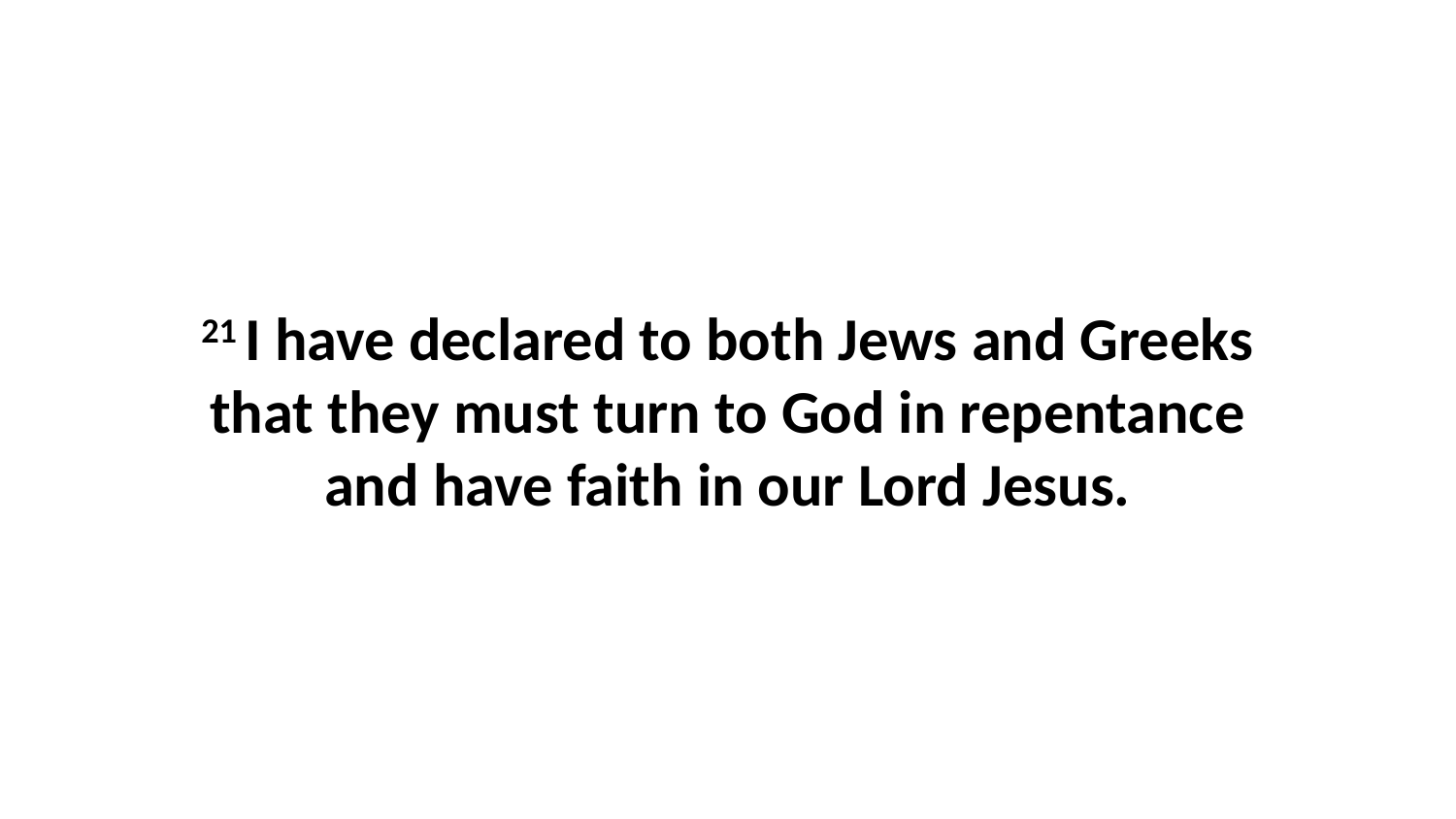

21 I have declared to both Jews and Greeks that they must turn to God in repentance and have faith in our Lord Jesus.